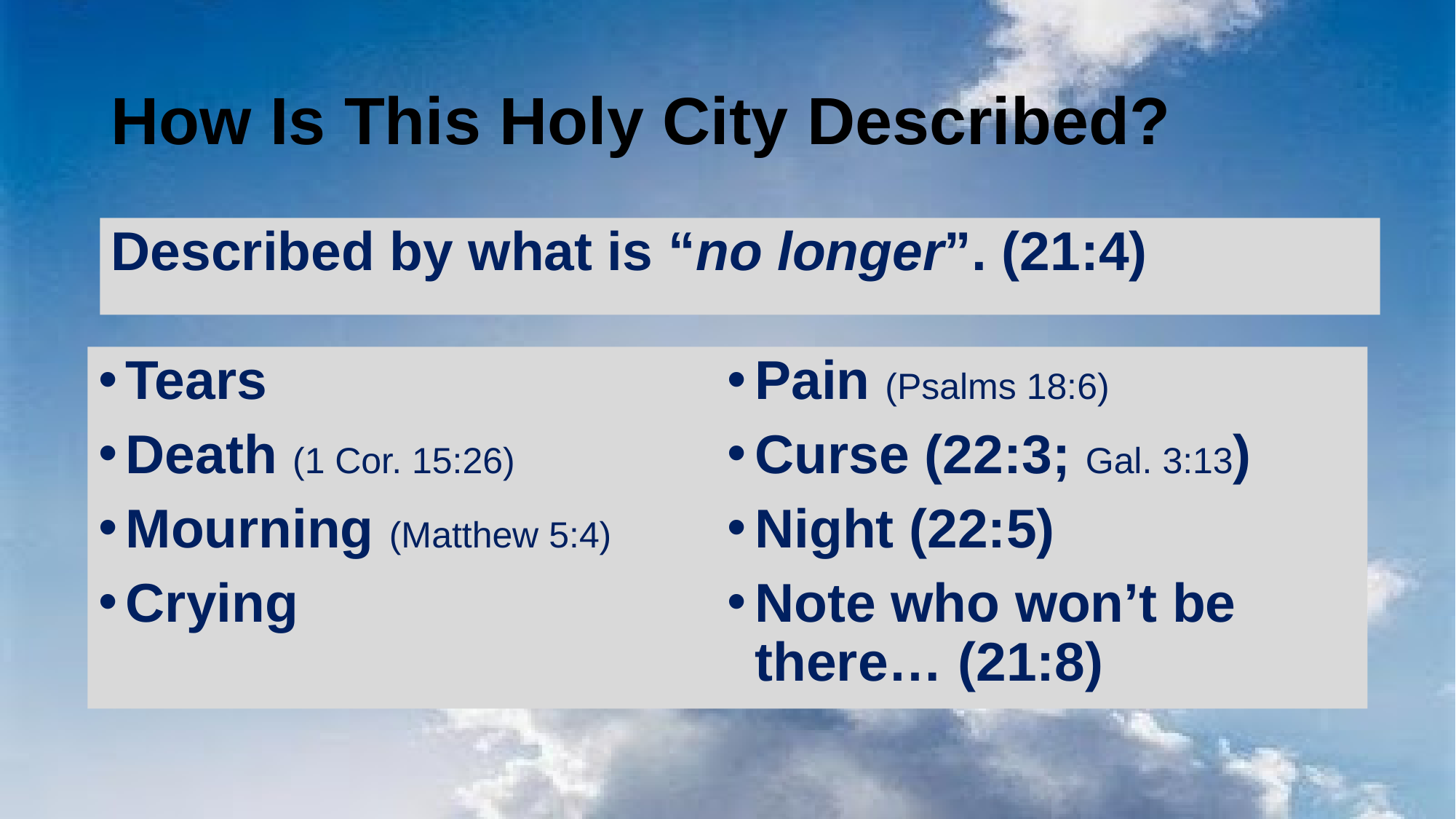

# How Is This Holy City Described?
Described by what is “no longer”. (21:4)
Tears
Death (1 Cor. 15:26)
Mourning (Matthew 5:4)
Crying
Pain (Psalms 18:6)
Curse (22:3; Gal. 3:13)
Night (22:5)
Note who won’t be there… (21:8)